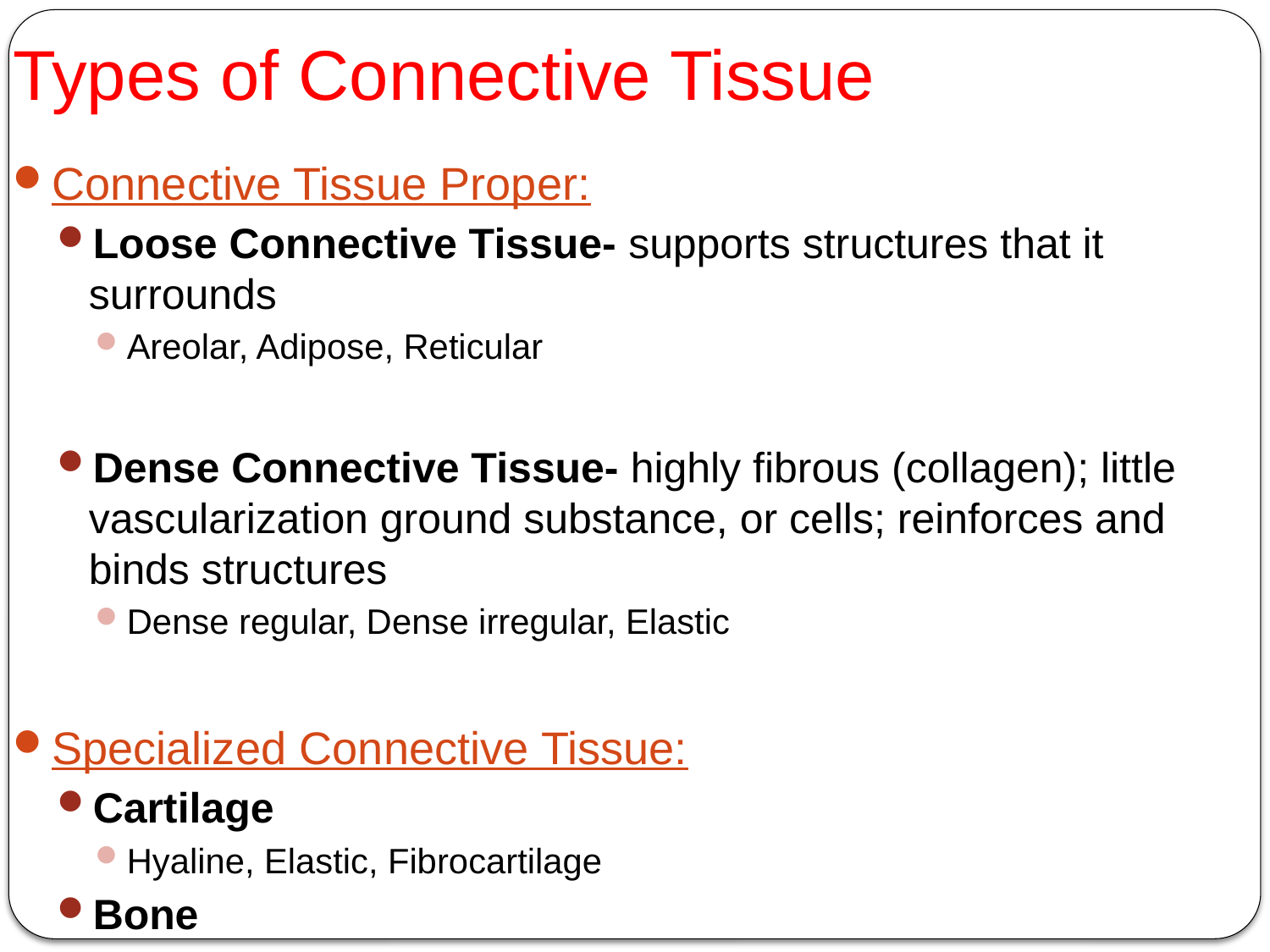

# Types of Connective Tissue
Connective Tissue Proper:
Loose Connective Tissue- supports structures that it surrounds
Areolar, Adipose, Reticular

Dense Connective Tissue- highly fibrous (collagen); little vascularization ground substance, or cells; reinforces and binds structures
Dense regular, Dense irregular, Elastic

Specialized Connective Tissue:
Cartilage
Hyaline, Elastic, Fibrocartilage
Bone
Compact, Cancellous
Blood